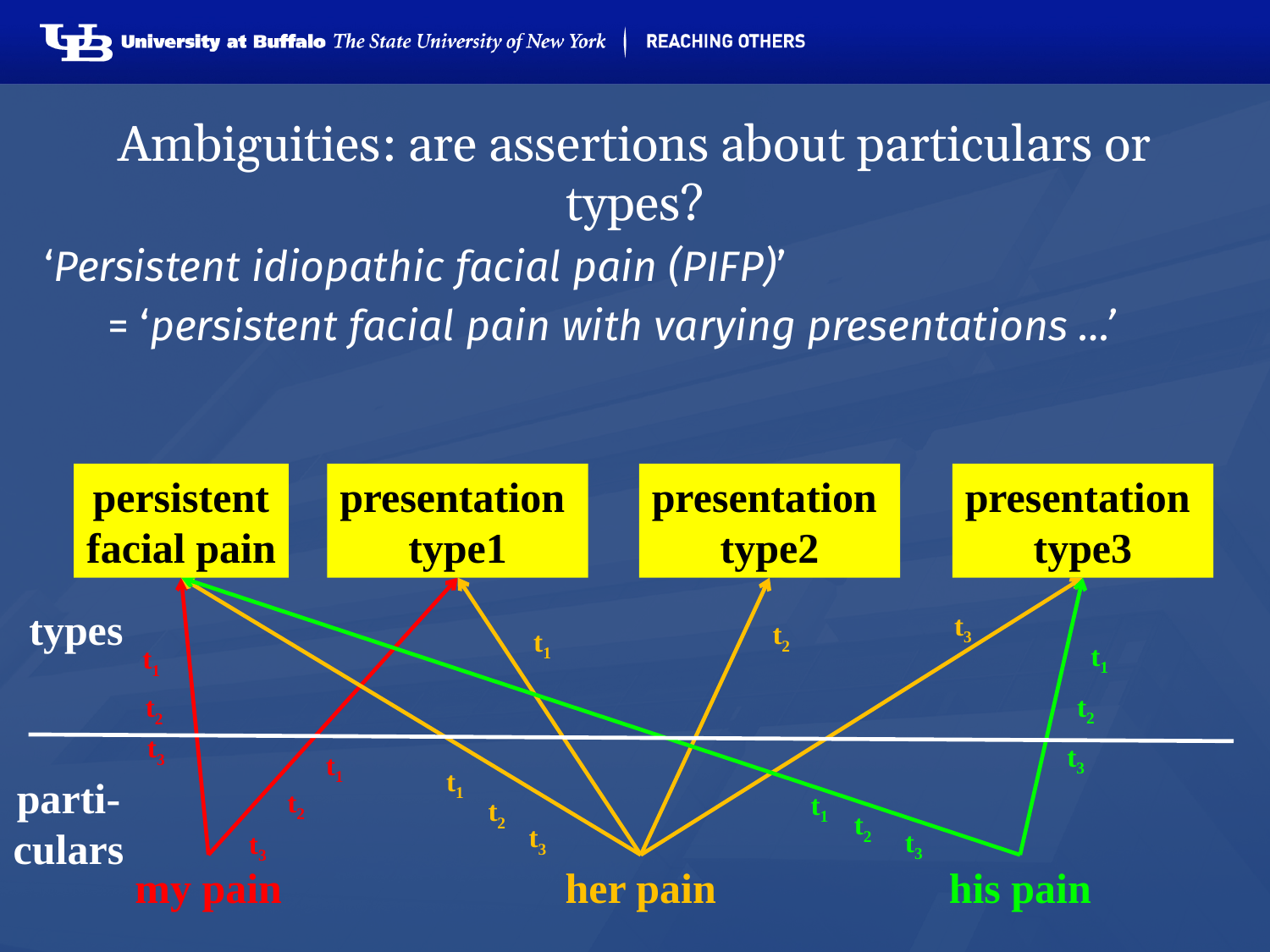

# Ambiguities: are assertions about particulars or types?
‘Persistent idiopathic facial pain (PIFP)’
= ‘persistent facial pain with varying presentations …’
persistent
facial pain
presentation
type1
presentation
type2
presentation
type3
types
t1
t2
t3
t1
t2
t3
t3
t2
t1
t1
t2
t3
t1
t2
t3
t1
t2
t3
parti-
culars
my pain
her pain
his pain